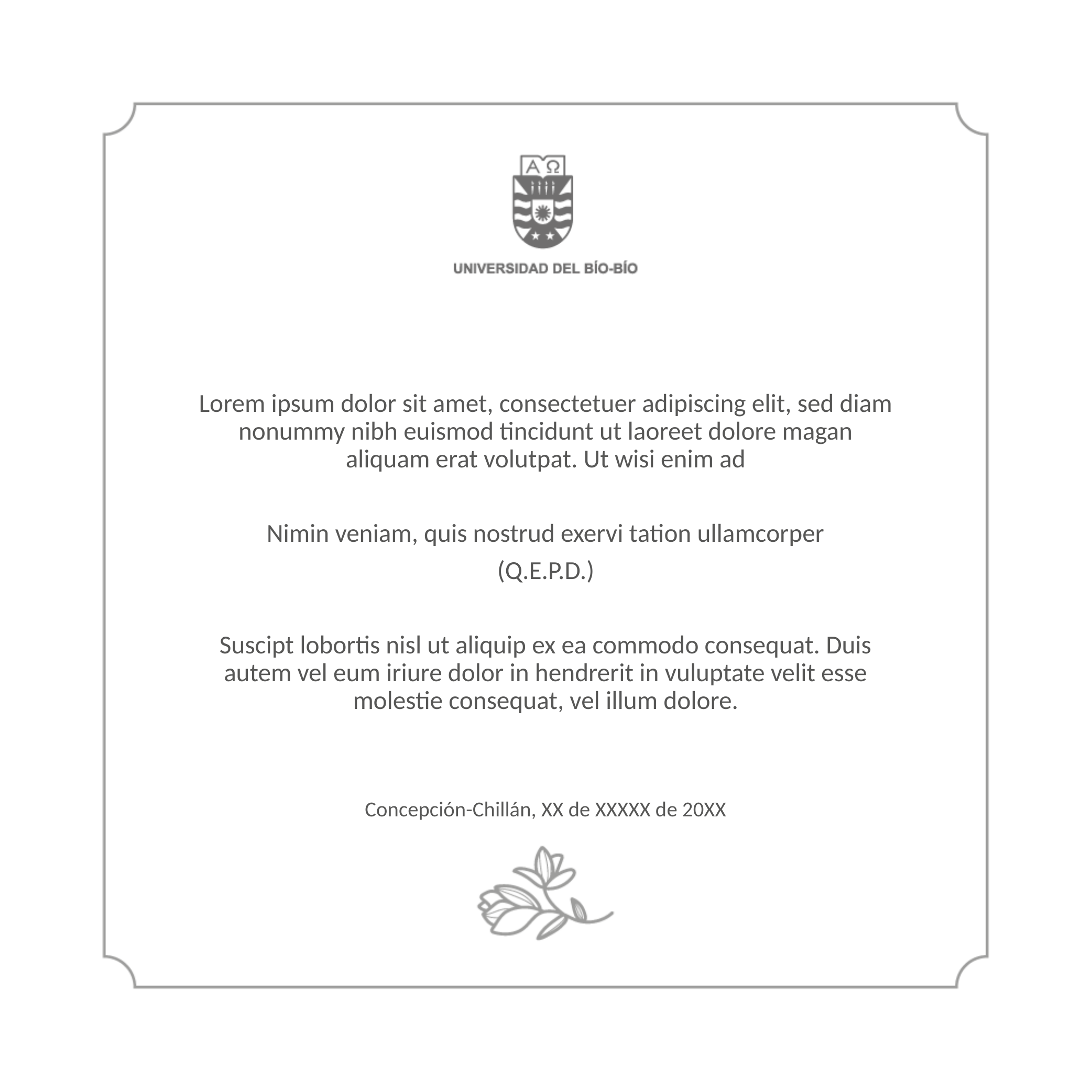

Lorem ipsum dolor sit amet, consectetuer adipiscing elit, sed diam nonummy nibh euismod tincidunt ut laoreet dolore magan aliquam erat volutpat. Ut wisi enim ad

Nimin veniam, quis nostrud exervi tation ullamcorper
(Q.E.P.D.)

Suscipt lobortis nisl ut aliquip ex ea commodo consequat. Duis autem vel eum iriure dolor in hendrerit in vuluptate velit esse molestie consequat, vel illum dolore.

Concepción-Chillán, XX de XXXXX de 20XX